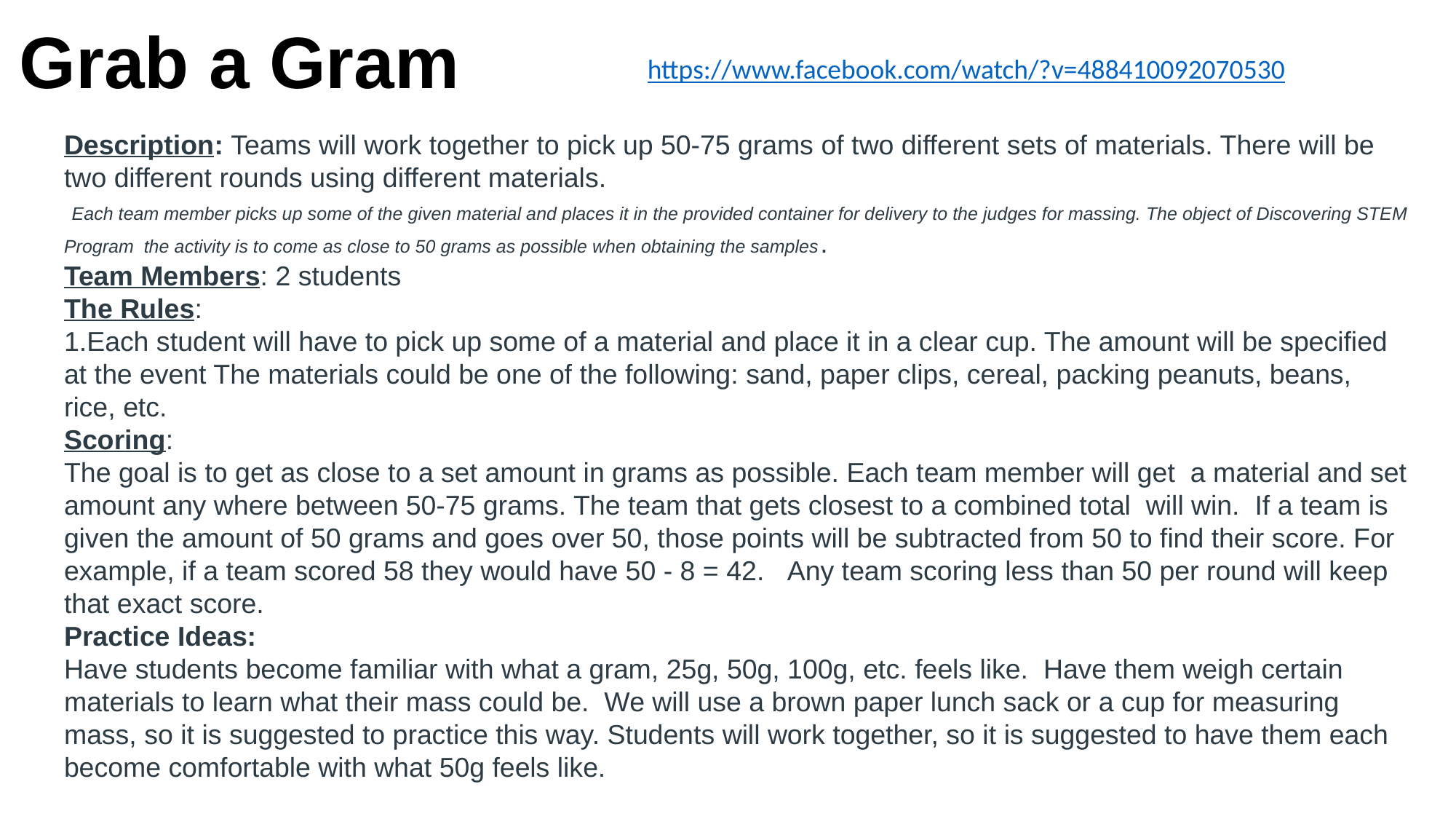

Grab a Gram
https://www.facebook.com/watch/?v=488410092070530

Description: Teams will work together to pick up 50-75 grams of two different sets of materials. There will be two different rounds using different materials.
 Each team member picks up some of the given material and places it in the provided container for delivery to the judges for massing. The object of Discovering STEM Program  the activity is to come as close to 50 grams as possible when obtaining the samples.
Team Members: 2 students
The Rules:
Each student will have to pick up some of a material and place it in a clear cup. The amount will be specified at the event The materials could be one of the following: sand, paper clips, cereal, packing peanuts, beans, rice, etc.
Scoring:
The goal is to get as close to a set amount in grams as possible. Each team member will get  a material and set amount any where between 50-75 grams. The team that gets closest to a combined total  will win.  If a team is  given the amount of 50 grams and goes over 50, those points will be subtracted from 50 to find their score. For example, if a team scored 58 they would have 50 - 8 = 42.   Any team scoring less than 50 per round will keep that exact score.
Practice Ideas:
Have students become familiar with what a gram, 25g, 50g, 100g, etc. feels like.  Have them weigh certain materials to learn what their mass could be.  We will use a brown paper lunch sack or a cup for measuring mass, so it is suggested to practice this way. Students will work together, so it is suggested to have them each become comfortable with what 50g feels like.